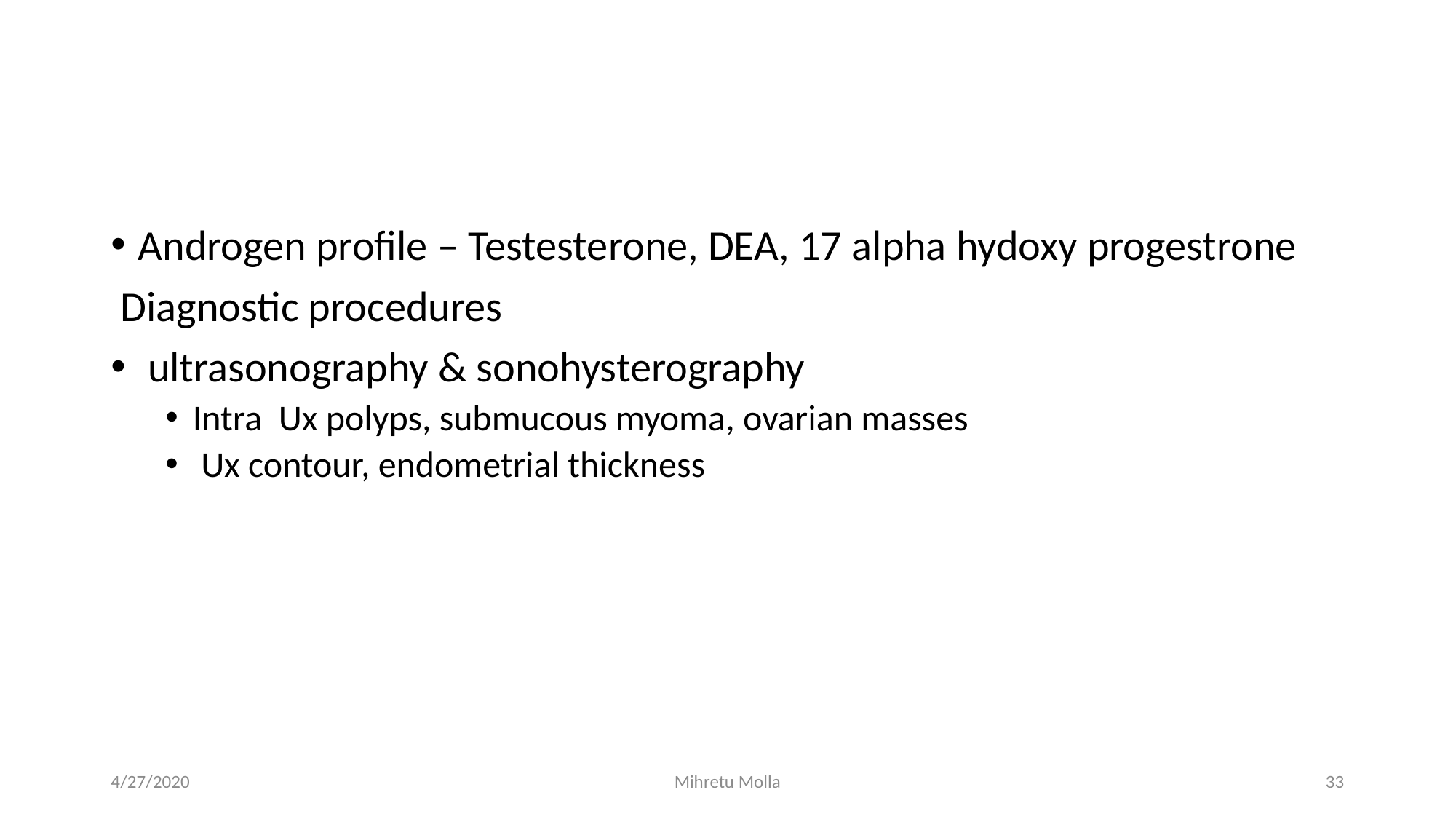

#
Androgen profile – Testesterone, DEA, 17 alpha hydoxy progestrone
 Diagnostic procedures
 ultrasonography & sonohysterography
Intra  Ux polyps, submucous myoma, ovarian masses
 Ux contour, endometrial thickness
4/27/2020
Mihretu Molla
33